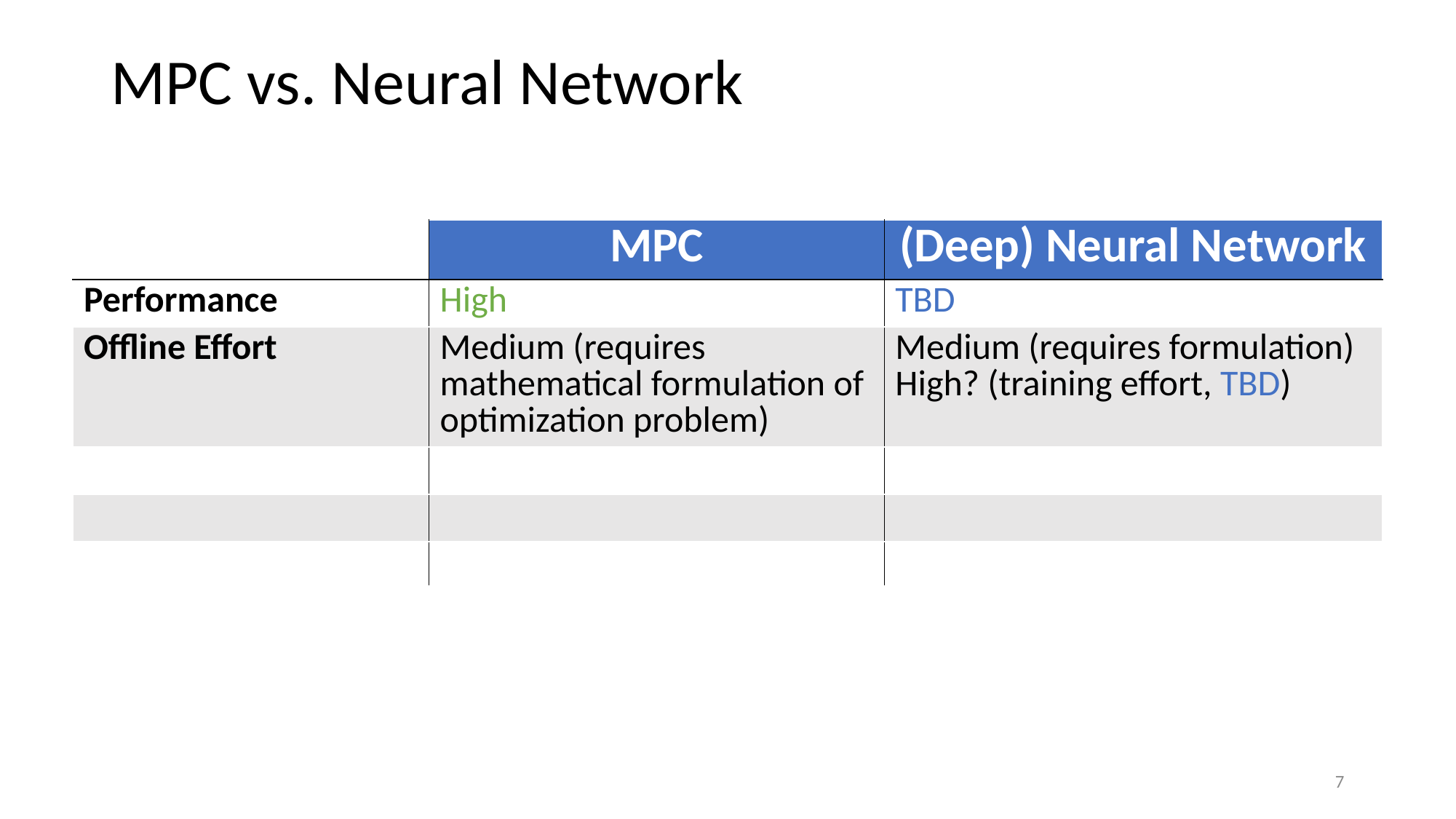

# MPC vs. Neural Network
|  | MPC | (Deep) Neural Network |
| --- | --- | --- |
| Performance | High | TBD |
| Offline Effort | Medium (requires mathematical formulation of optimization problem) | Medium (requires formulation) High? (training effort, TBD) |
|  |  |  |
|  |  |  |
|  |  |  |
7